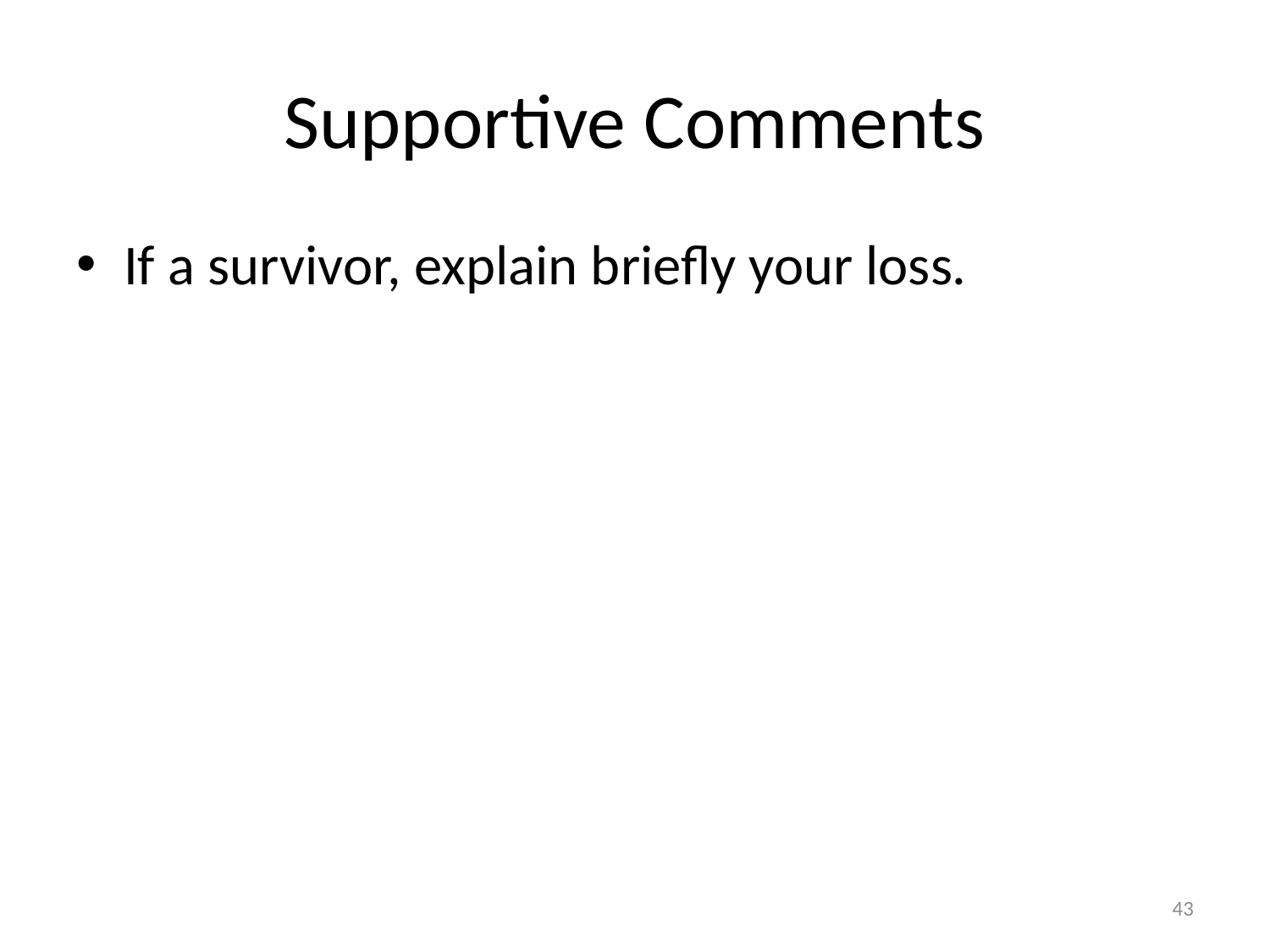

# Supportive Comments
If a survivor, explain briefly your loss.
43